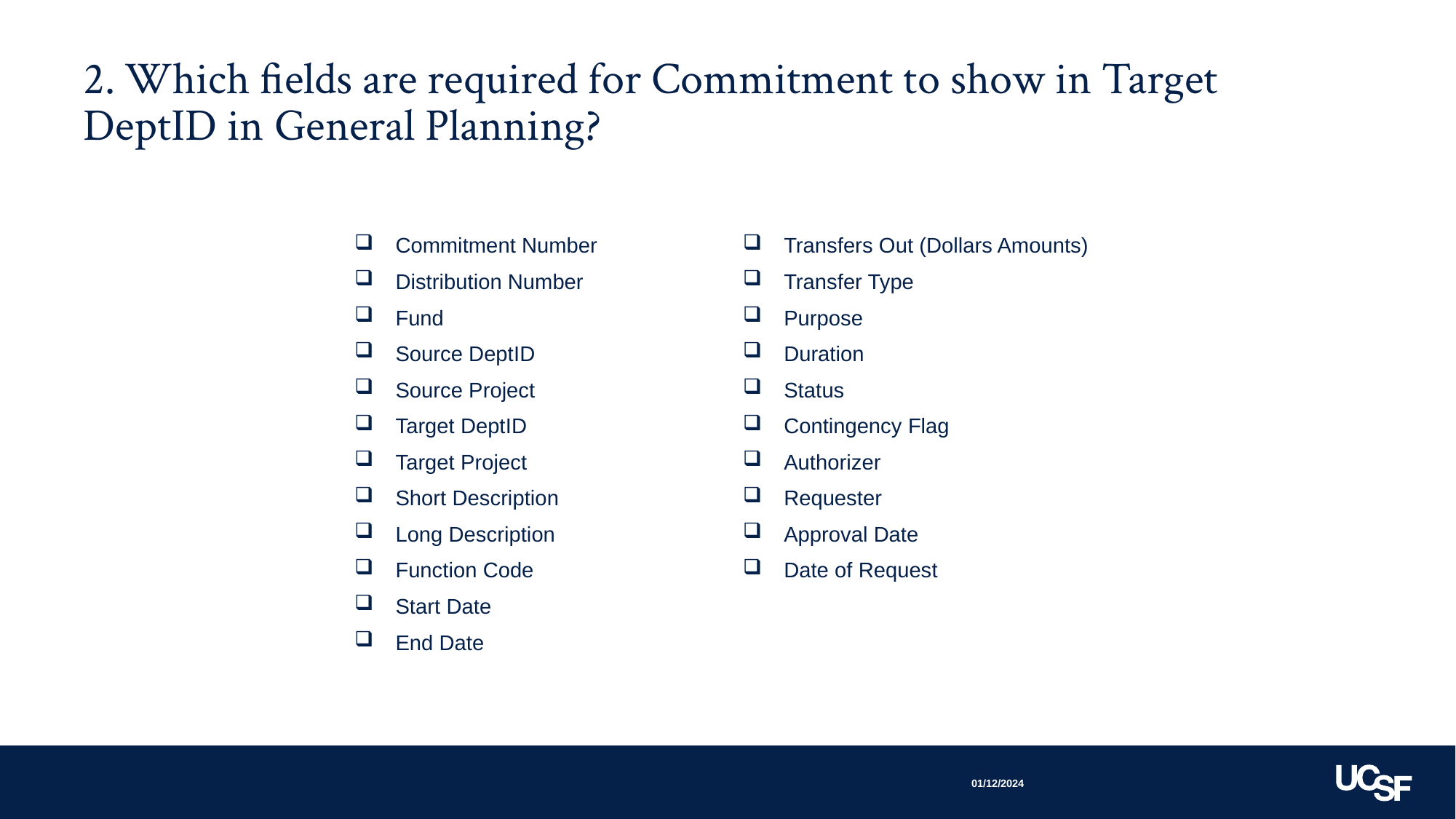

# 2. Which fields are required for Commitment to show in Target DeptID in General Planning?
Commitment Number
Distribution Number
Fund
Source DeptID
Source Project
Target DeptID
Target Project
Short Description
Long Description
Function Code
Start Date
End Date
Transfers Out (Dollars Amounts)
Transfer Type
Purpose
Duration
Status
Contingency Flag
Authorizer
Requester
Approval Date
Date of Request
01/12/2024